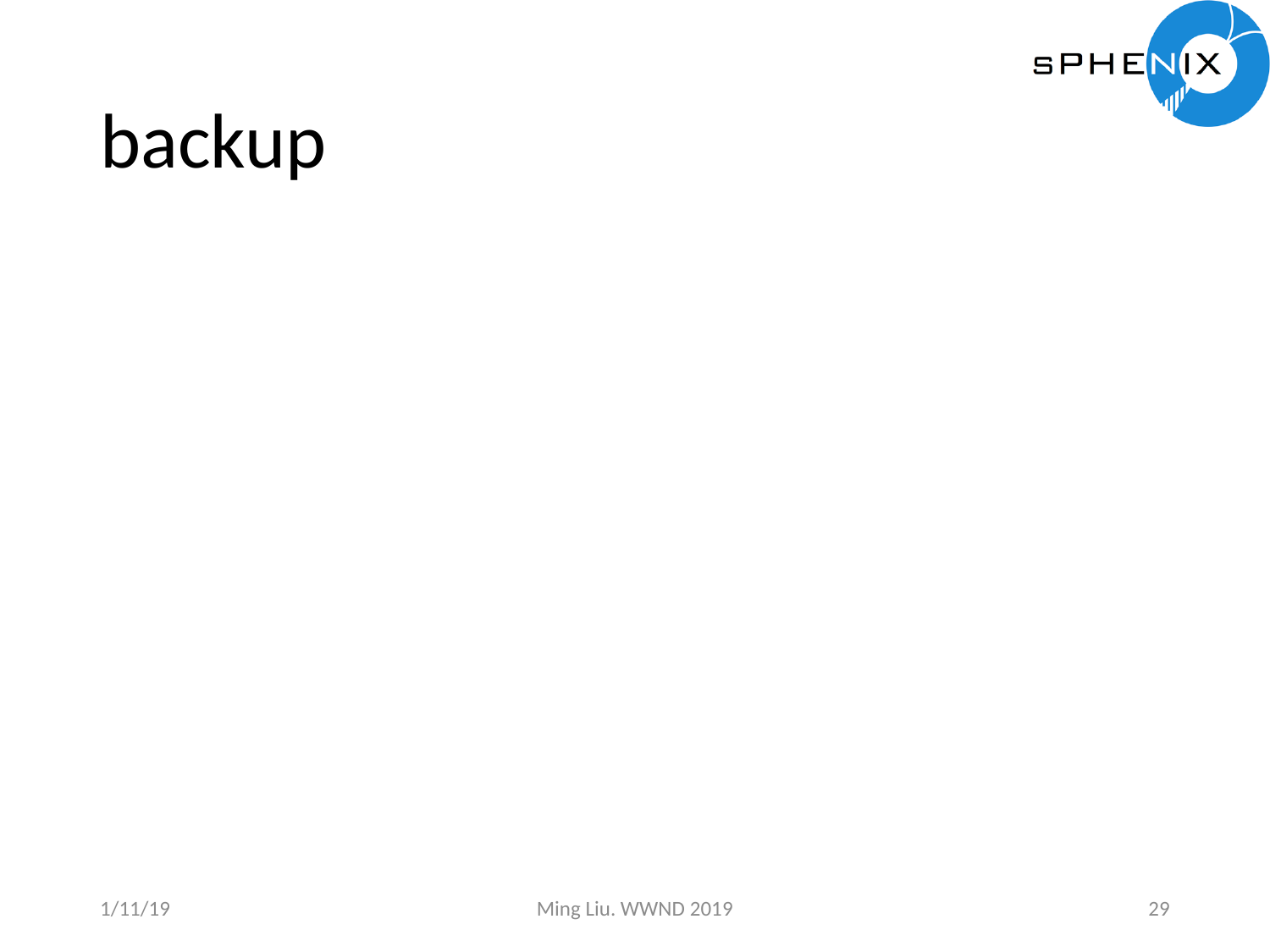

# backup
1/11/19
Ming Liu. WWND 2019
29